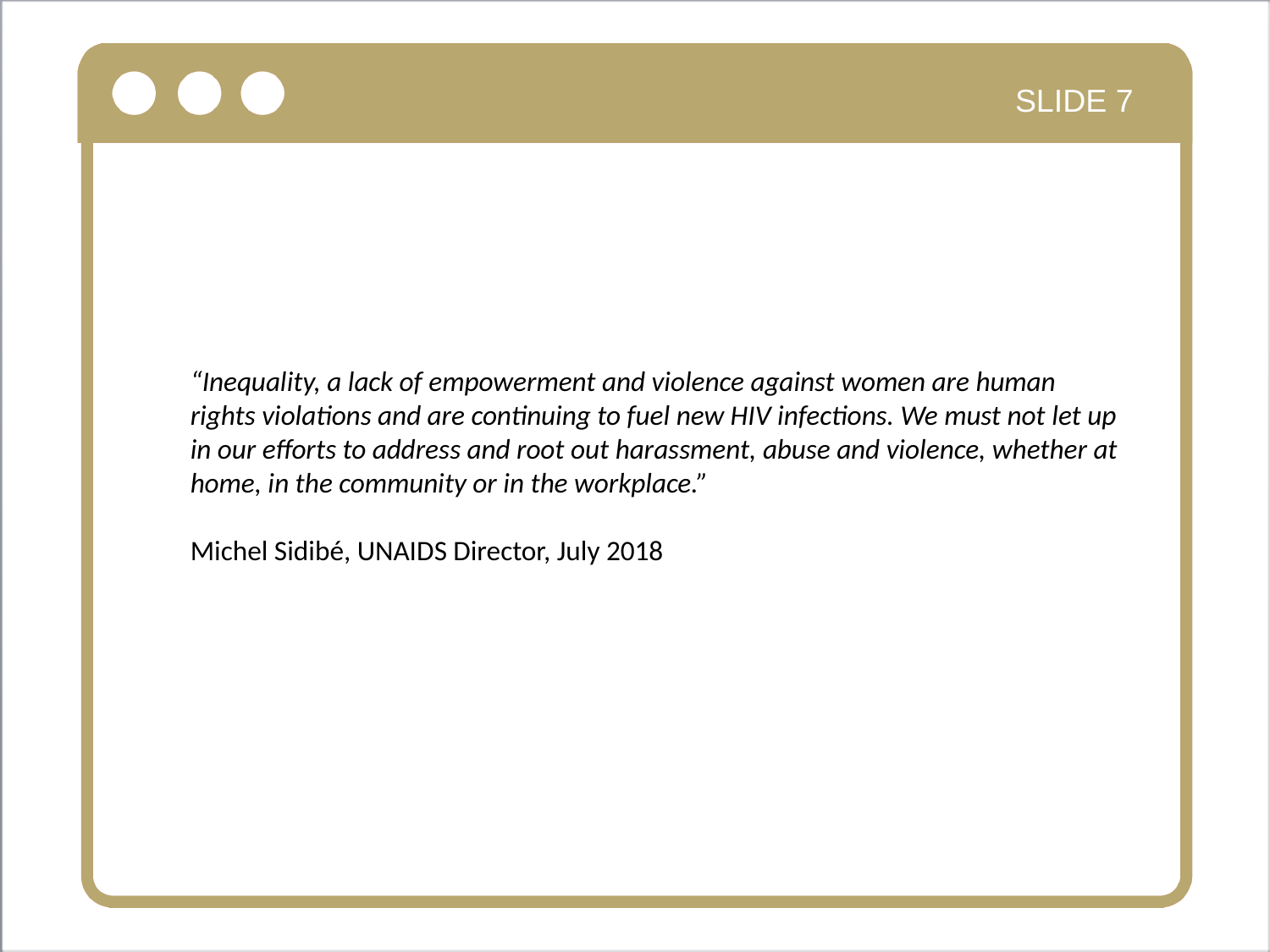

SLIDE 7

“Inequality, a lack of empowerment and violence against women are human rights violations and are continuing to fuel new HIV infections. We must not let up in our efforts to address and root out harassment, abuse and violence, whether at home, in the community or in the workplace.”

Michel Sidibé, UNAIDS Director, July 2018